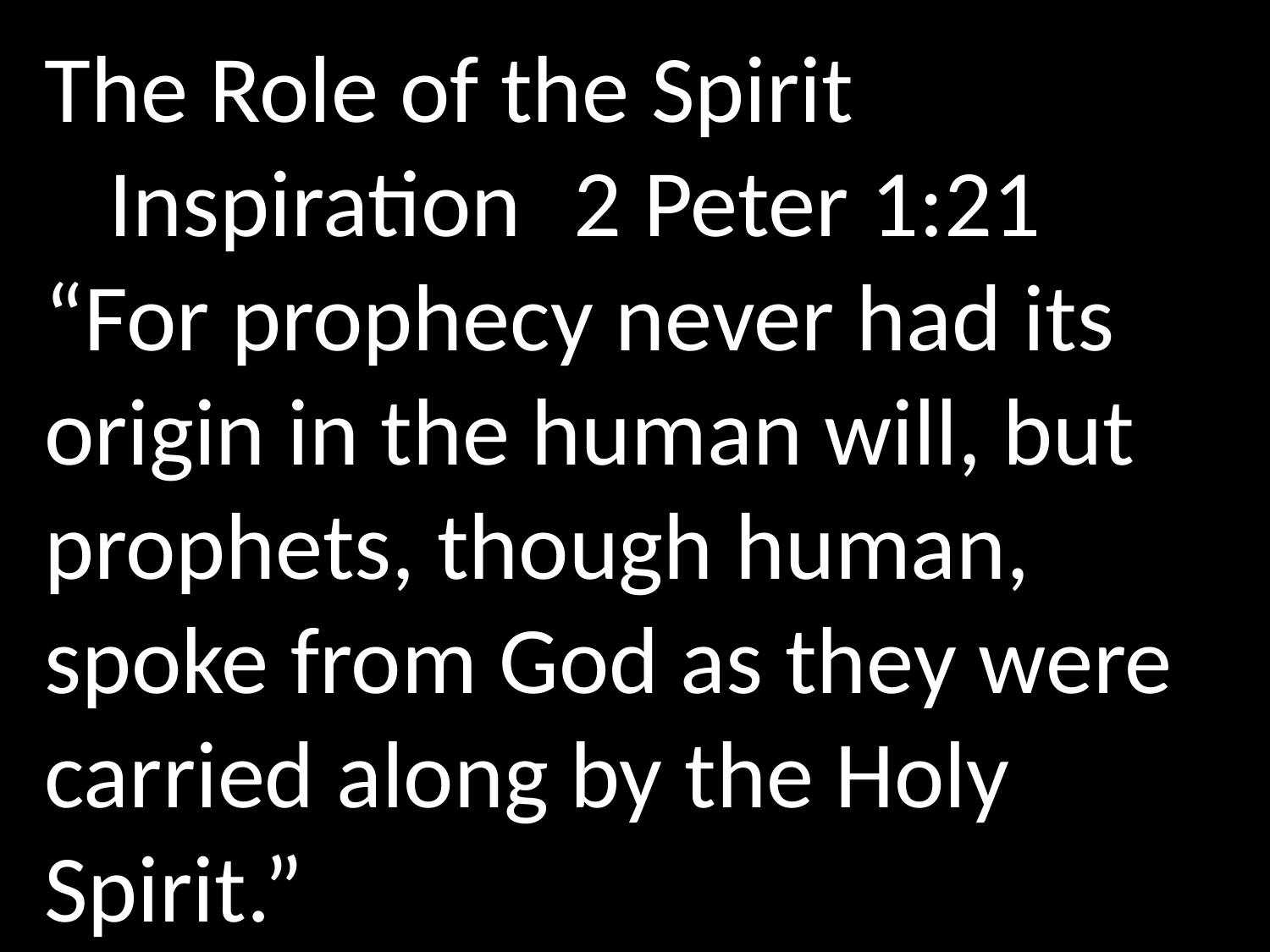

The Role of the Spirit
   Inspiration 	 2 Peter 1:21
“For prophecy never had its origin in the human will, but prophets, though human, spoke from God as they were carried along by the Holy Spirit.”